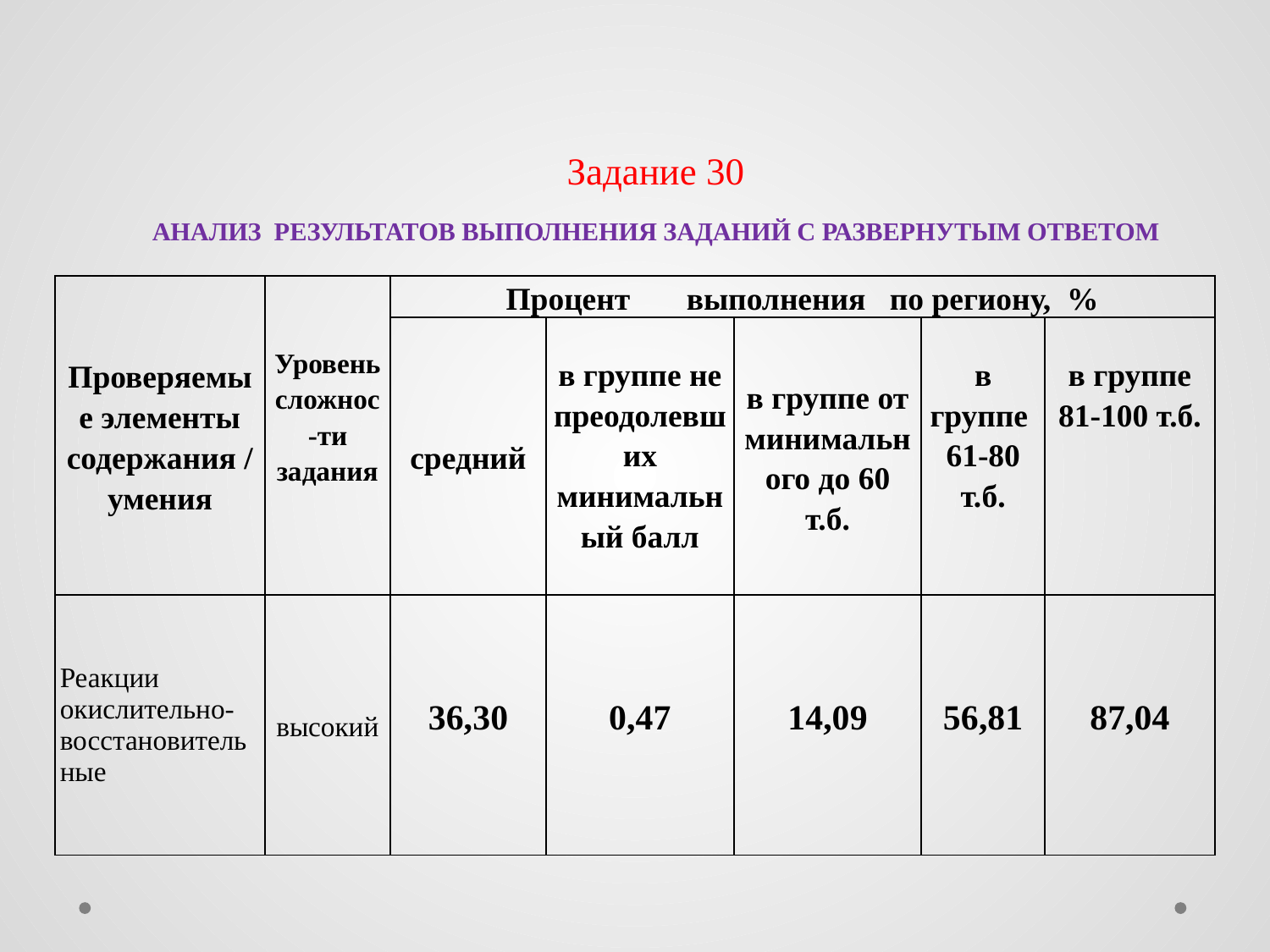

# Задание 30 Анализ  результатов выполнения заданий с развернутым ответом
| Проверяемые элементы содержания / умения | Уровень сложнос-ти задания | Процент выполнения по региону, % |  |  |  |  |
| --- | --- | --- | --- | --- | --- | --- |
|  |  | средний | в группе не преодолевших минимальный балл | в группе от минимального до 60 т.б. | в группе 61-80 т.б. | в группе 81-100 т.б. |
| Реакции окислительно-восстановительные | высокий | 36,30 | 0,47 | 14,09 | 56,81 | 87,04 |